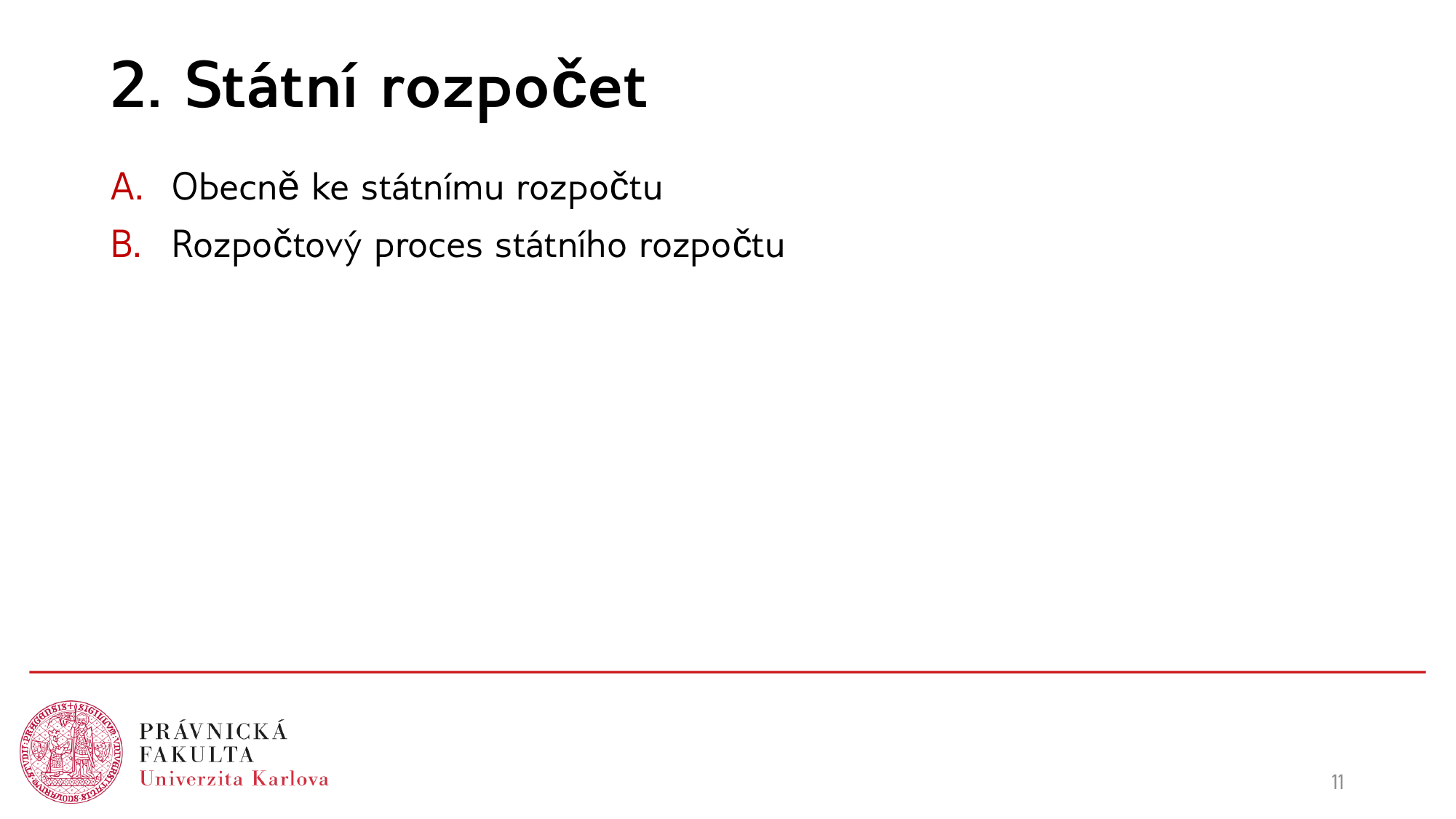

# 2. Státní rozpočet
Obecně ke státnímu rozpočtu
Rozpočtový proces státního rozpočtu

11